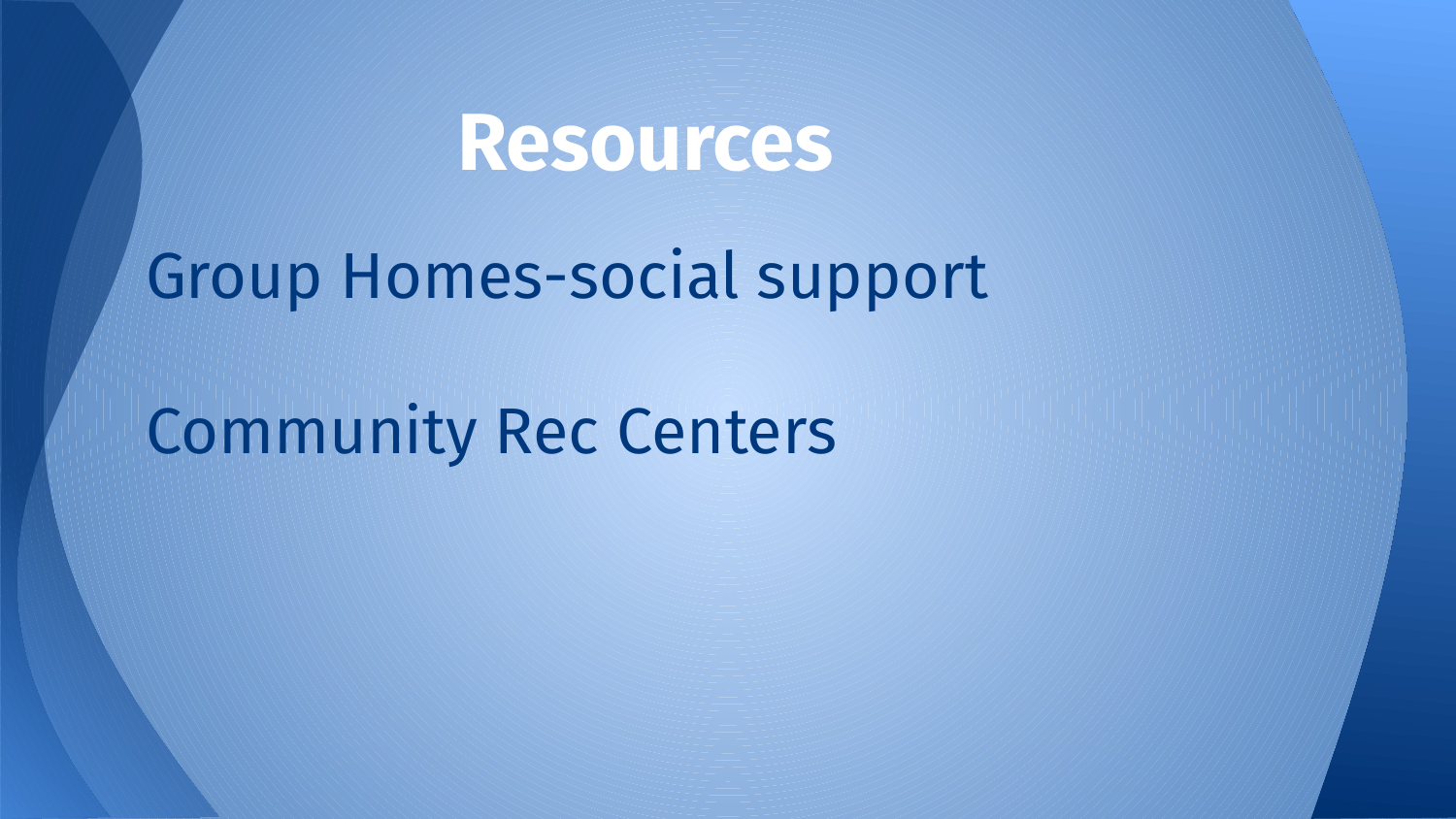

# Resources
Group Homes-social support

Community Rec Centers